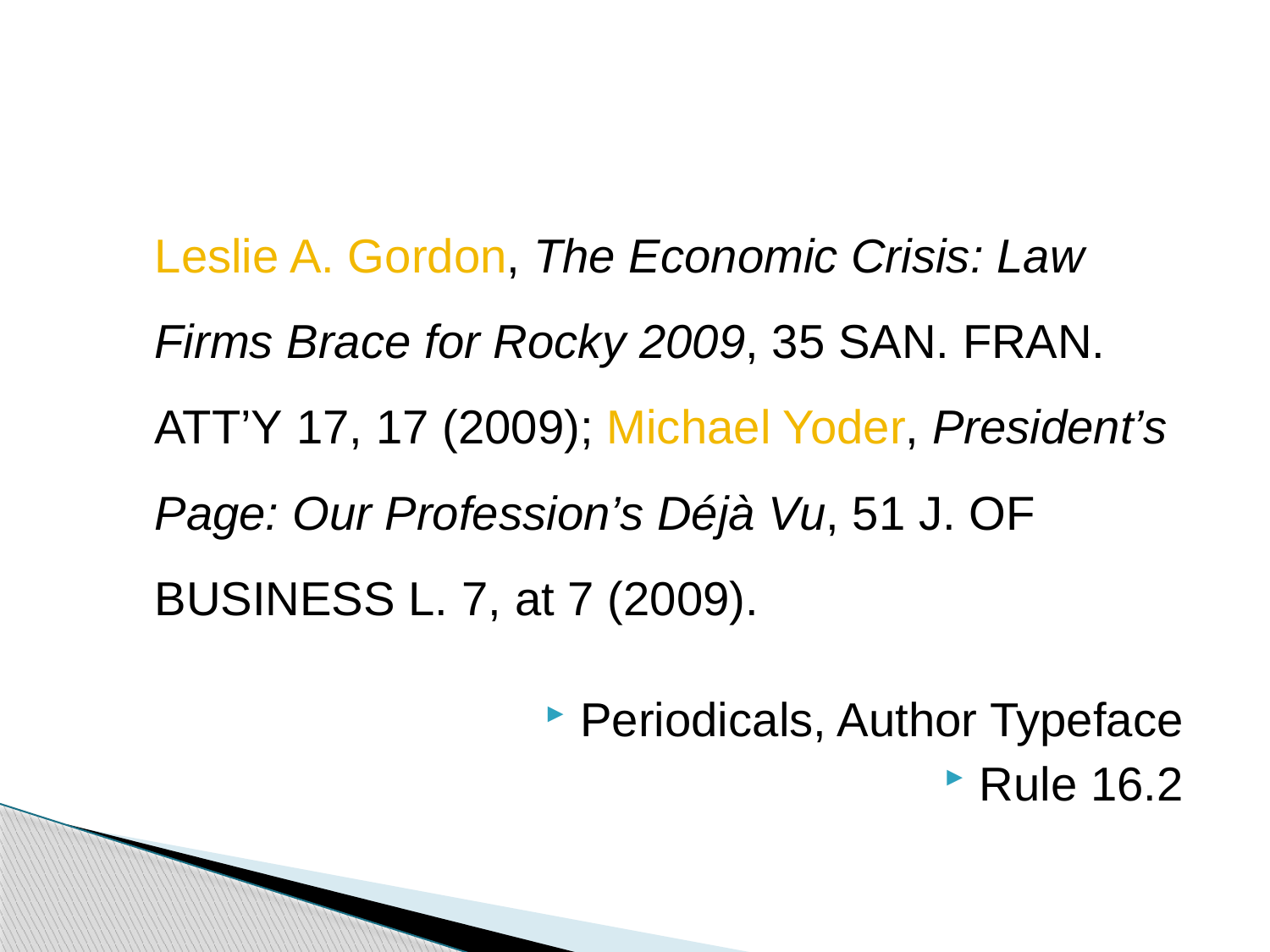

Leslie A. Gordon, The Economic Crisis: Law Firms Brace for Rocky 2009, 35 San. Fran. Att’y 17, 17 (2009); Michael Yoder, President’s Page: Our Profession’s Déjà Vu, 51 J. of Business L. 7, at 7 (2009).
Periodicals, Author Typeface
Rule 16.2